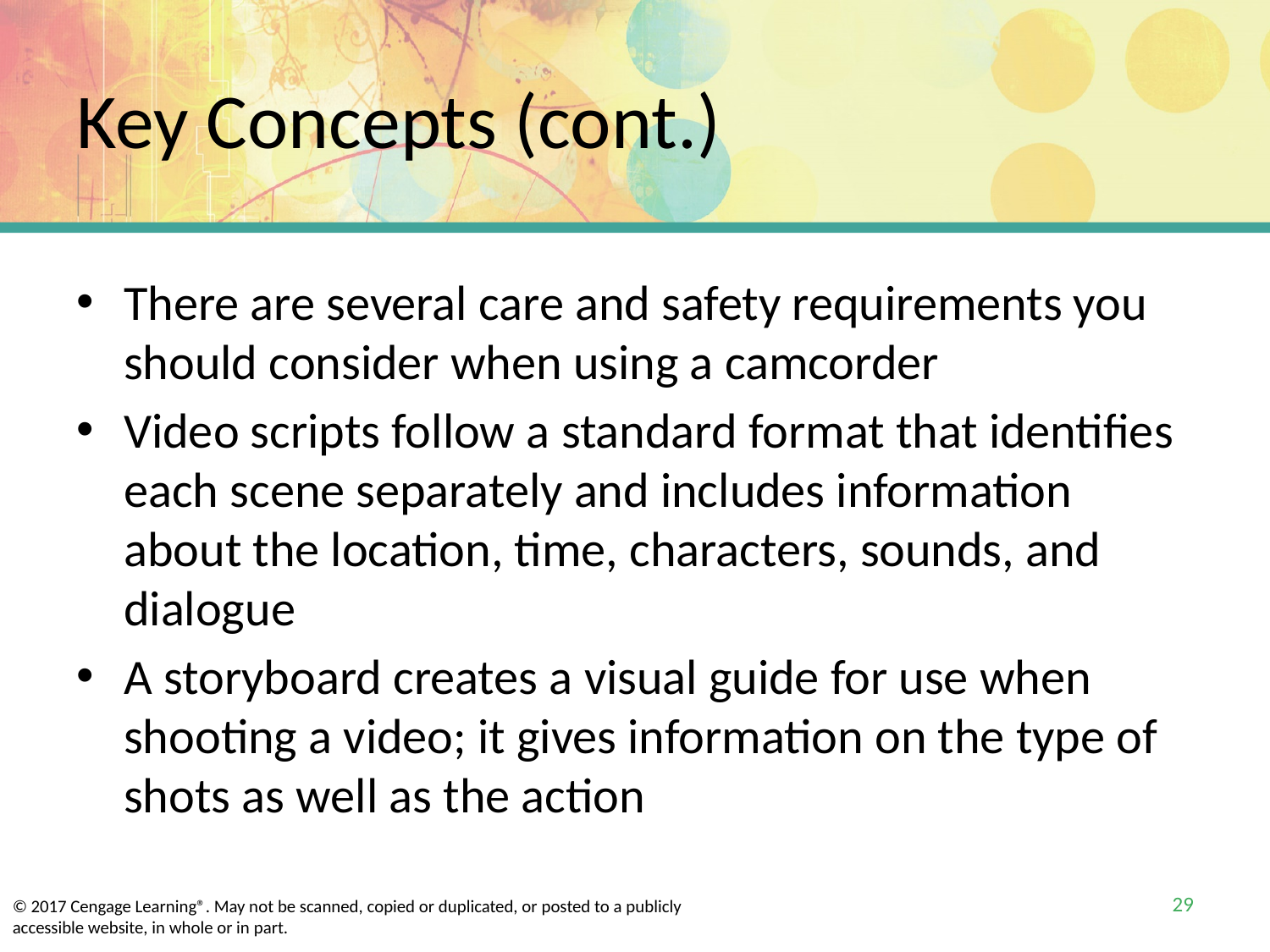

# Key Concepts (cont.)
There are several care and safety requirements you should consider when using a camcorder
Video scripts follow a standard format that identifies each scene separately and includes information about the location, time, characters, sounds, and dialogue
A storyboard creates a visual guide for use when shooting a video; it gives information on the type of shots as well as the action
29